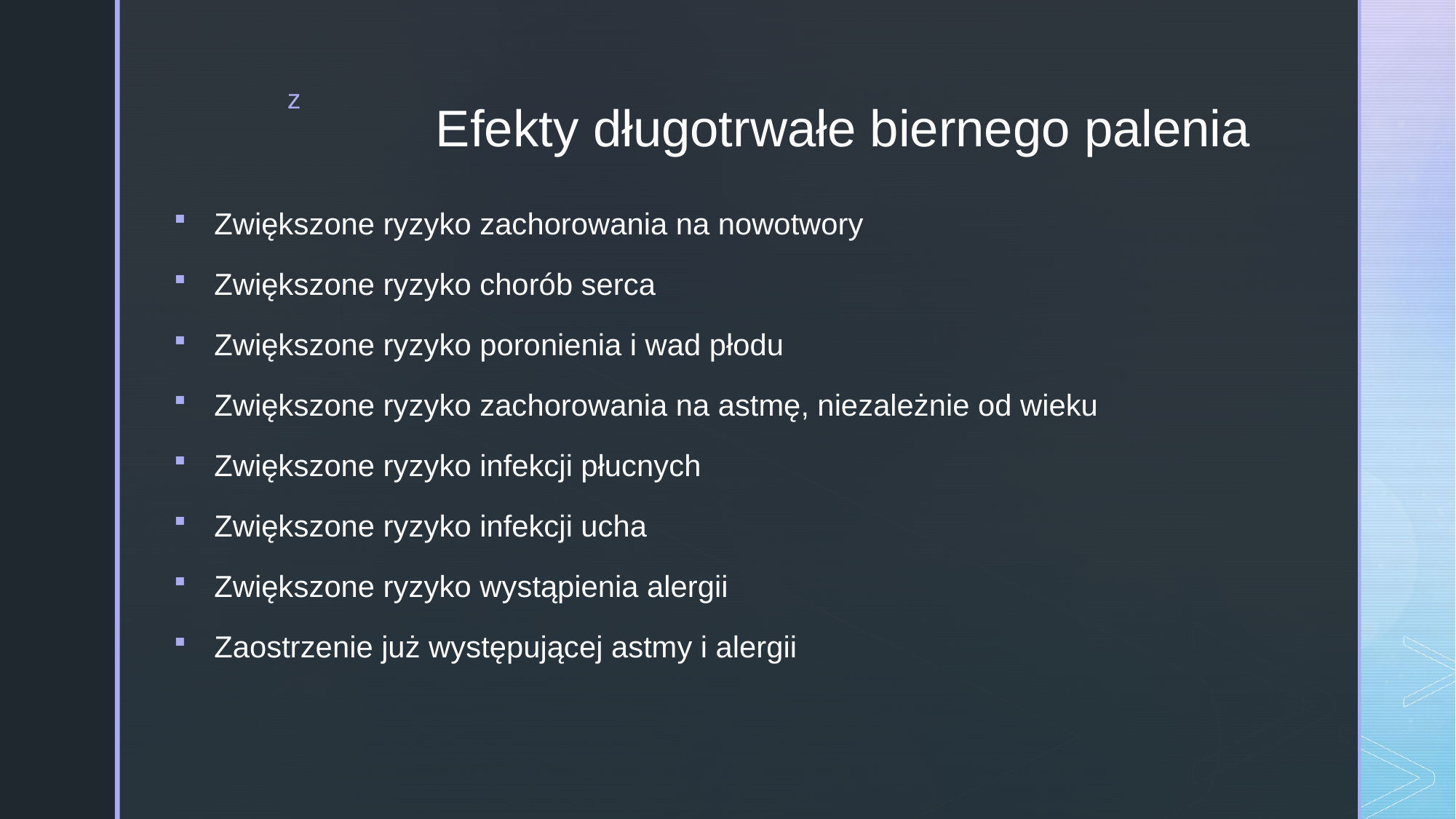

# Efekty długotrwałe biernego palenia
Zwiększone ryzyko zachorowania na nowotwory
Zwiększone ryzyko chorób serca
Zwiększone ryzyko poronienia i wad płodu
Zwiększone ryzyko zachorowania na astmę, niezależnie od wieku
Zwiększone ryzyko infekcji płucnych
Zwiększone ryzyko infekcji ucha
Zwiększone ryzyko wystąpienia alergii
Zaostrzenie już występującej astmy i alergii